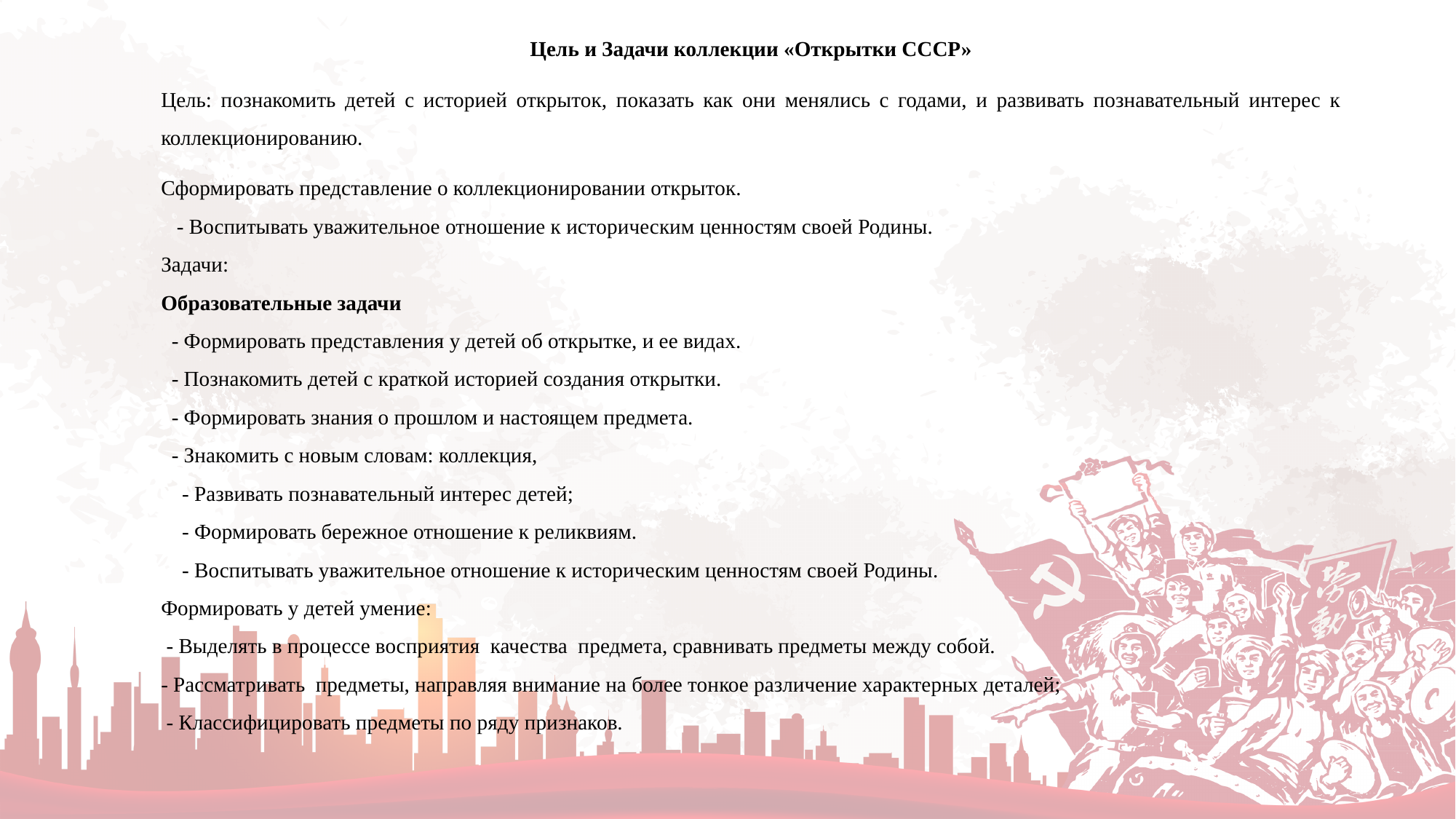

Цель и Задачи коллекции «Открытки СССР»
Цель: познакомить детей с историей открыток, показать как они менялись с годами, и развивать познавательный интерес к коллекционированию.
Сформировать представление о коллекционировании открыток.
   - Воспитывать уважительное отношение к историческим ценностям своей Родины.
Задачи:
Образовательные задачи
  - Формировать представления у детей об открытке, и ее видах.
  - Познакомить детей с краткой историей создания открытки.
  - Формировать знания о прошлом и настоящем предмета.
  - Знакомить с новым словам: коллекция,
    - Развивать познавательный интерес детей;
    - Формировать бережное отношение к реликвиям.
    - Воспитывать уважительное отношение к историческим ценностям своей Родины.
Формировать у детей умение:
 - Выделять в процессе восприятия  качества  предмета, сравнивать предметы между собой.
- Рассматривать  предметы, направляя внимание на более тонкое различение характерных деталей;
 - Классифицировать предметы по ряду признаков.